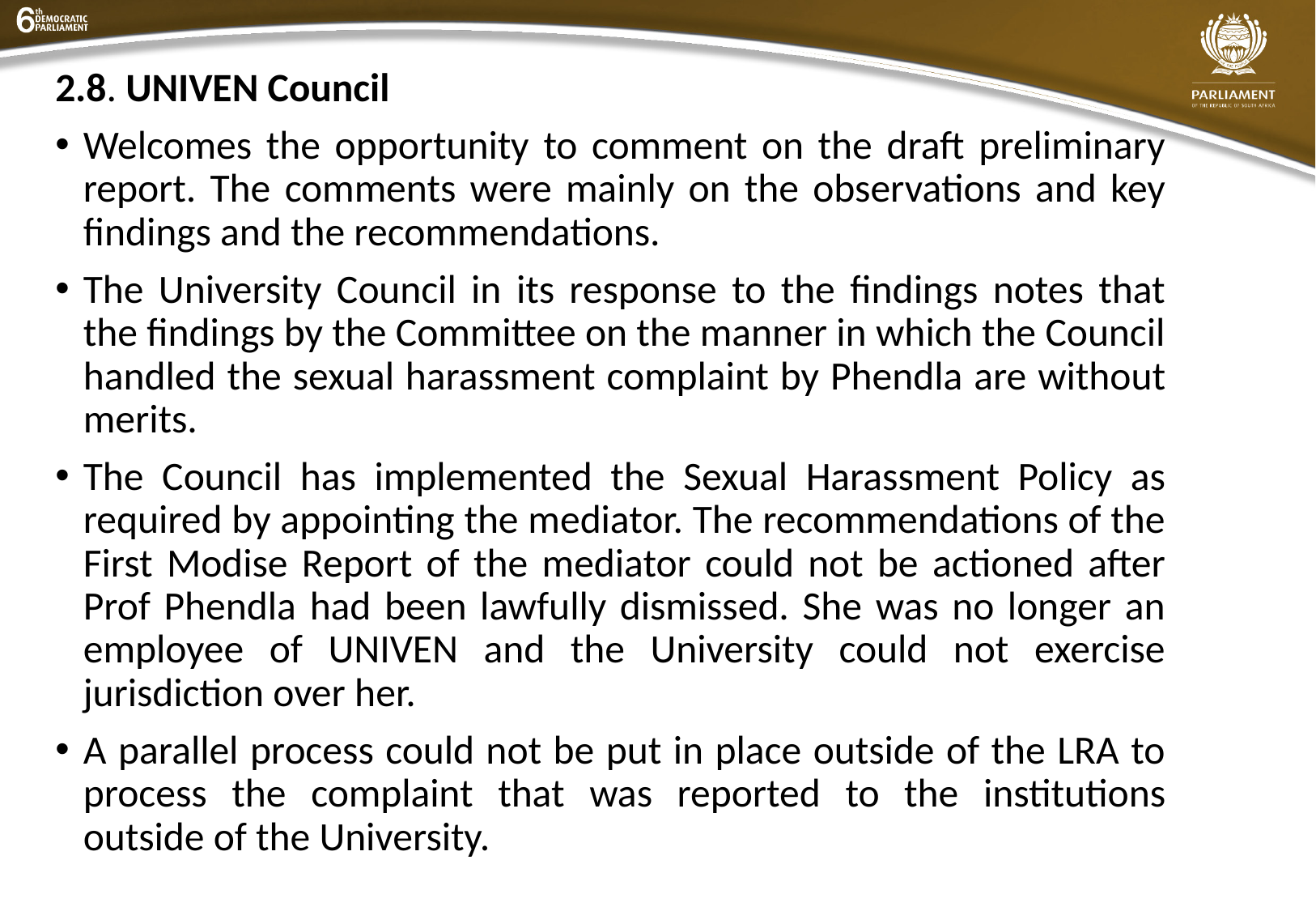

2.8. UNIVEN Council
Welcomes the opportunity to comment on the draft preliminary report. The comments were mainly on the observations and key findings and the recommendations.
The University Council in its response to the findings notes that the findings by the Committee on the manner in which the Council handled the sexual harassment complaint by Phendla are without merits.
The Council has implemented the Sexual Harassment Policy as required by appointing the mediator. The recommendations of the First Modise Report of the mediator could not be actioned after Prof Phendla had been lawfully dismissed. She was no longer an employee of UNIVEN and the University could not exercise jurisdiction over her.
A parallel process could not be put in place outside of the LRA to process the complaint that was reported to the institutions outside of the University.